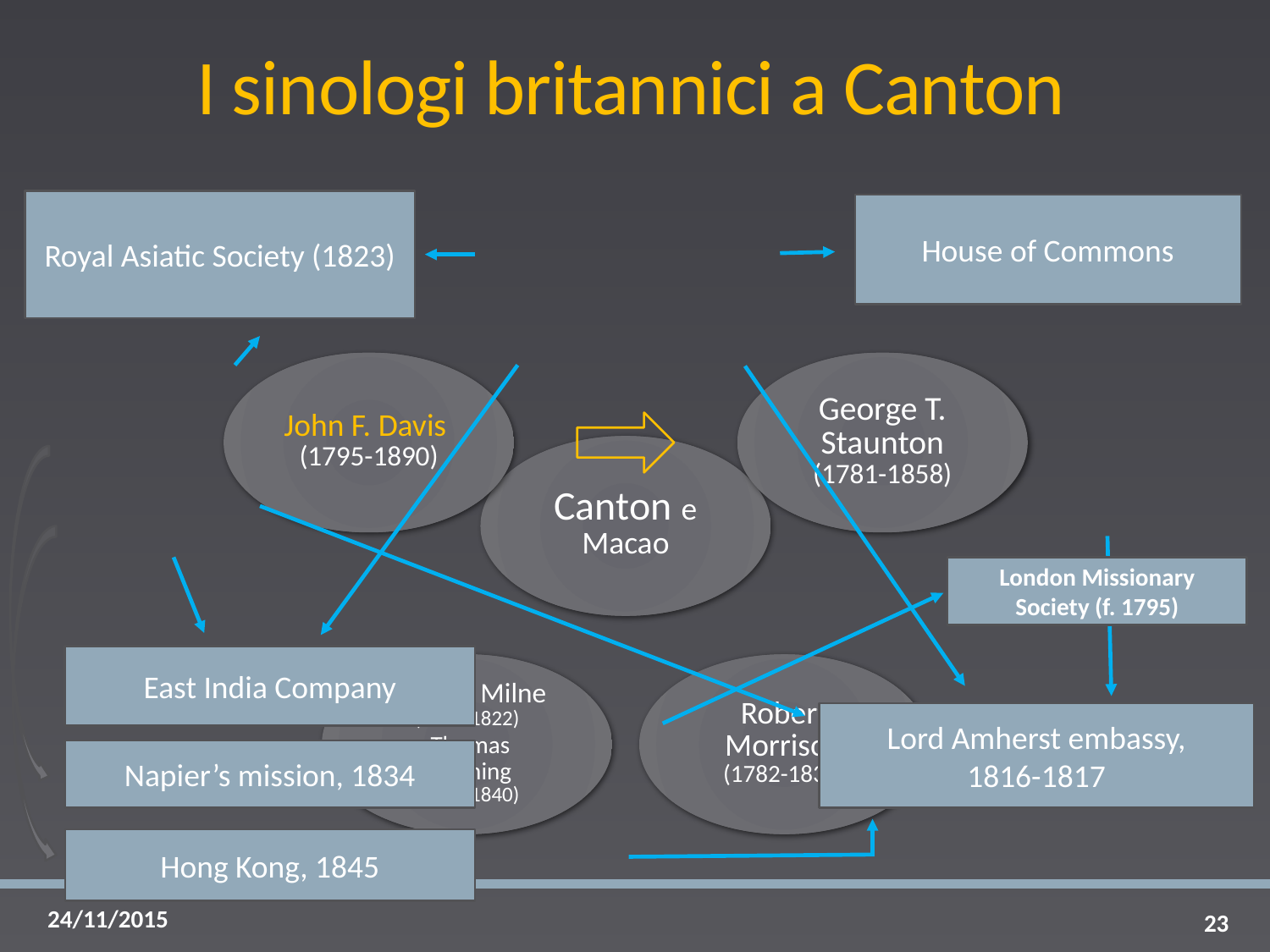

# I sinologi britannici a Canton
Robert Morrison (1782-1834)
William Milne
(1785-1822)
(1772-1840)
John F. Davis
(1795-1890)
Royal Asiatic Society (1823)
House of Commons

London Missionary Society (f. 1795)
East India Company
Lord Amherst embassy,
1816-1817
Napier’s mission, 1834
Hong Kong, 1845
23